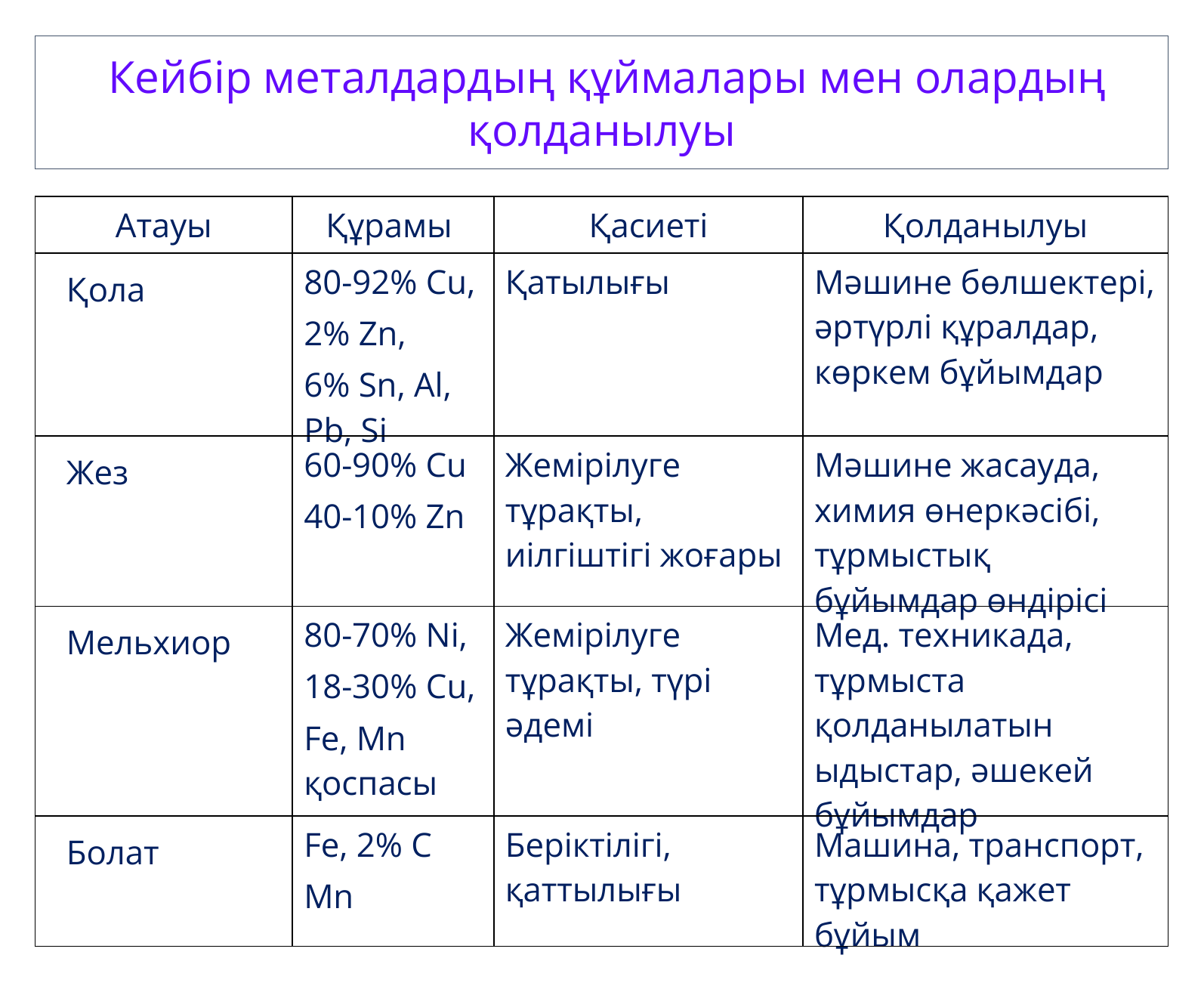

Кейбір металдардың құймалары мен олардың қолданылуы
| Атауы | Құрамы | Қасиеті | Қолданылуы |
| --- | --- | --- | --- |
| Қола | 80-92% Cu, 2% Zn, 6% Sn, Al, Pb, Si | Қатылығы | Мәшине бөлшектері, әртүрлі құралдар, көркем бұйымдар |
| Жез | 60-90% Cu 40-10% Zn | Жемірілуге тұрақты, иілгіштігі жоғары | Мәшине жасауда, химия өнеркәсібі, тұрмыстық бұйымдар өндірісі |
| Мельхиор | 80-70% Ni, 18-30% Cu, Fe, Mn қоспасы | Жемірілуге тұрақты, түрі әдемі | Мед. техникада, тұрмыста қолданылатын ыдыстар, әшекей бұйымдар |
| Болат | Fe, 2% C Mn | Беріктілігі, қаттылығы | Машина, транспорт, тұрмысқа қажет бұйым |